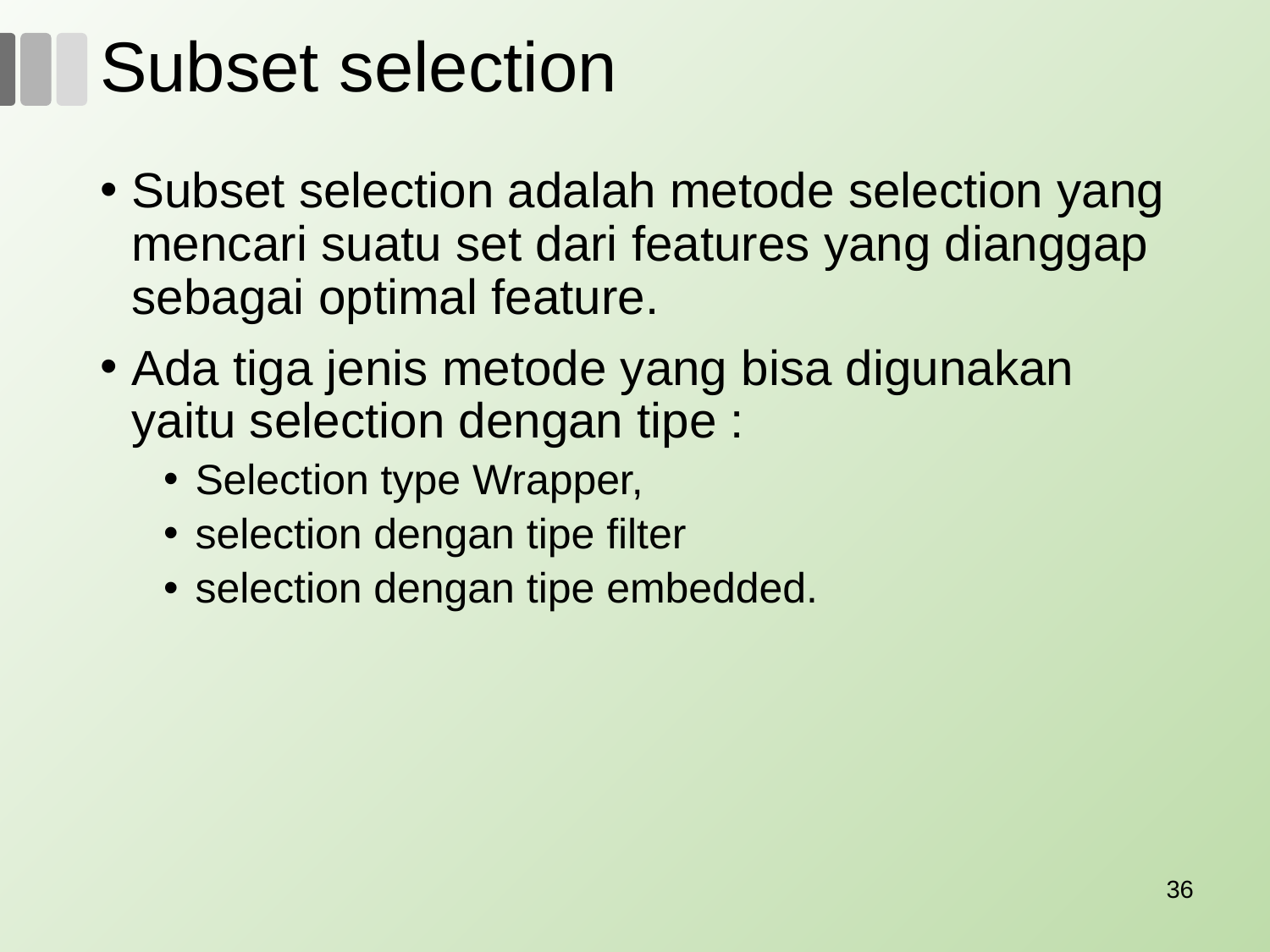

# Subset selection
Subset selection adalah metode selection yang mencari suatu set dari features yang dianggap sebagai optimal feature.
Ada tiga jenis metode yang bisa digunakan yaitu selection dengan tipe :
Selection type Wrapper,
selection dengan tipe filter
selection dengan tipe embedded.
36